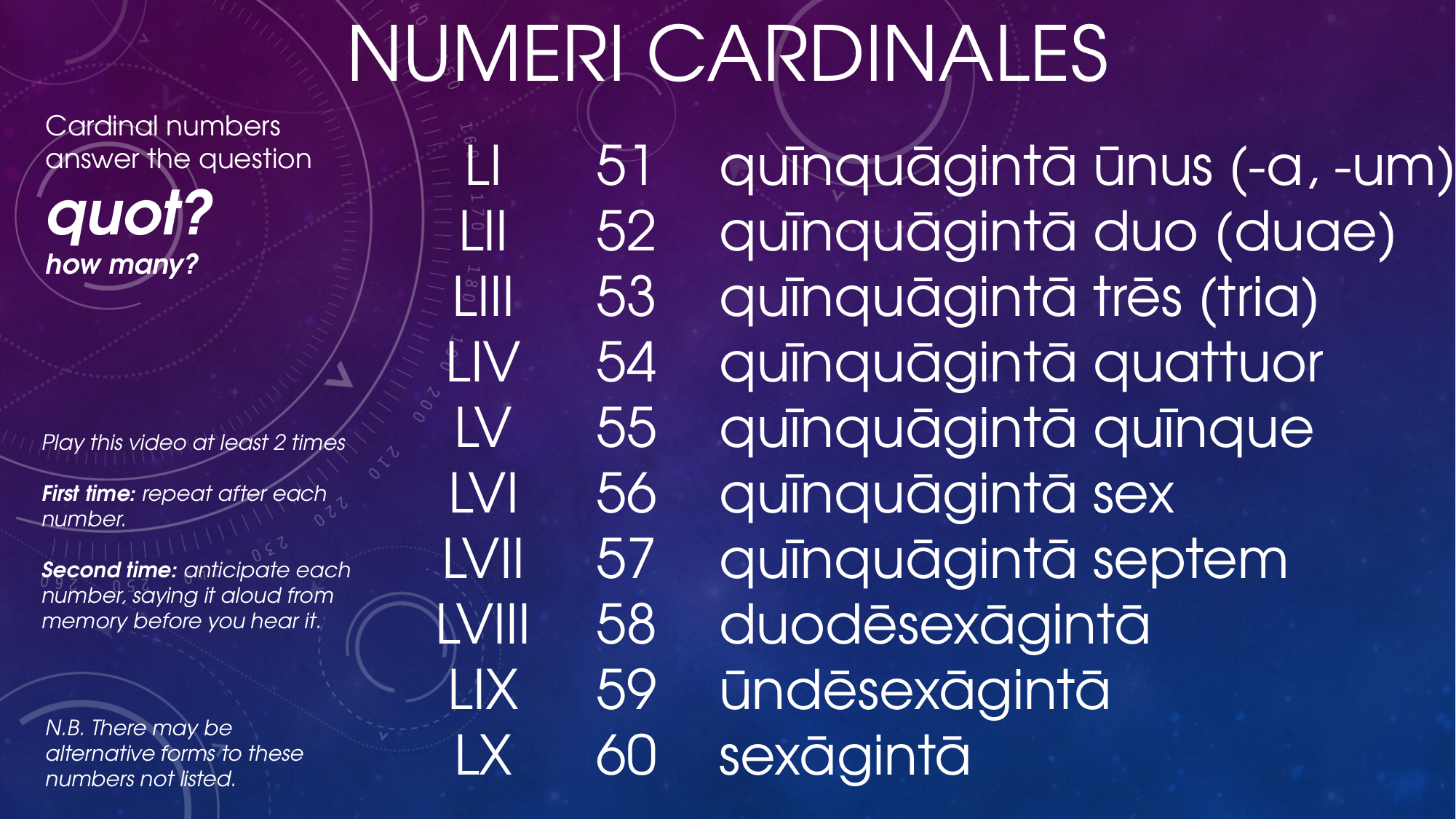

NUMERI CARDINALES
Cardinal numbers answer the question
quot?
how many?
LI
LII
LIII
LIV
LV
LVI
LVII
LVIII
LIX
LX
51
52
53
54
55
56
57
58
59
60
quīnquāgintā ūnus (-a, -um)
quīnquāgintā duo (duae)
quīnquāgintā trēs (tria)
quīnquāgintā quattuor
quīnquāgintā quīnque
quīnquāgintā sex
quīnquāgintā septem
duodēsexāgintā
ūndēsexāgintā
sexāgintā
Play this video at least 2 times

First time: repeat after each number.

Second time: anticipate each number, saying it aloud from memory before you hear it.
N.B. There may be alternative forms to these numbers not listed.